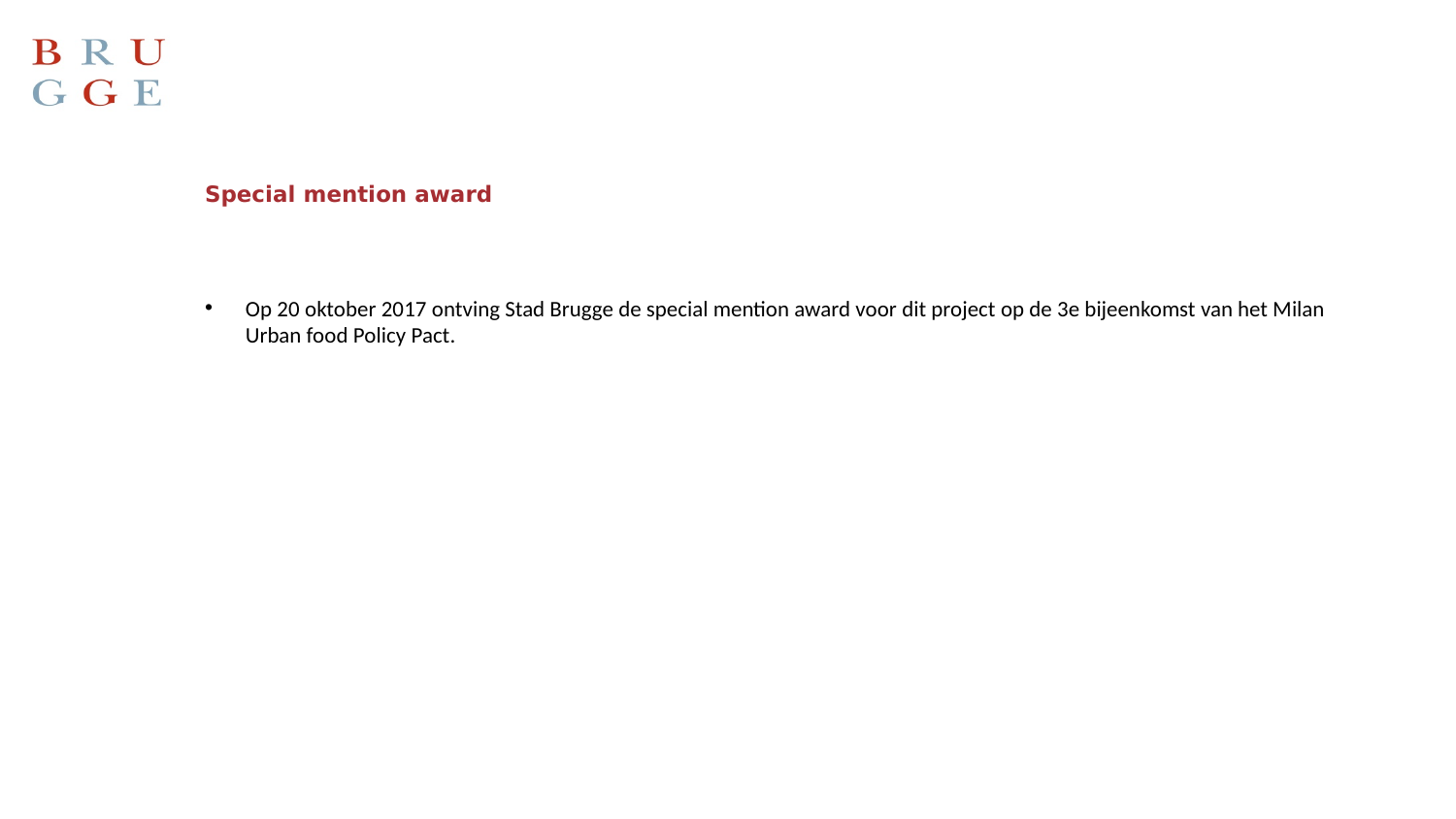

# Special mention award
Op 20 oktober 2017 ontving Stad Brugge de special mention award voor dit project op de 3e bijeenkomst van het Milan Urban food Policy Pact.